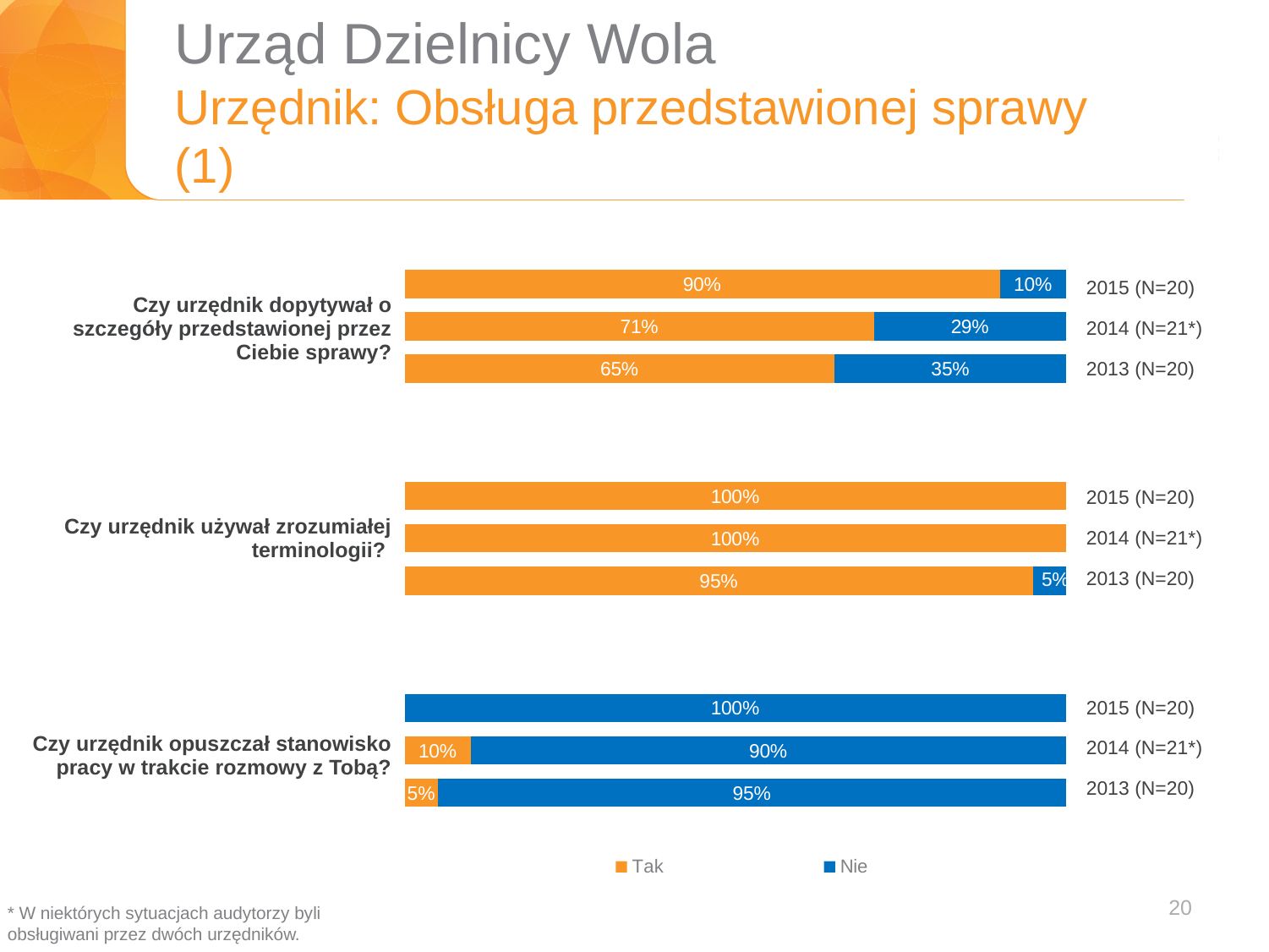

# Urząd Dzielnicy Wola Urzędnik: Obsługa przedstawionej sprawy (1)

### Chart

| Category | Tak | Nie |
|---|---|---|
| Czy urzędnik dopytywał o szczegóły przedstawionej przez Ciebie sprawy | 0.9 | 0.1 |
|  | 0.7100000000000003 | 0.29000000000000015 |
|  | 0.6500000000000004 | 0.35000000000000014 |
|  | None | None |
|  | None | None |
| Czy urzędnik używał zrozumiałej terminologii? | 1.0 | None |
|  | 1.0 | None |
|  | 0.9500000000000003 | 0.05 |
|  | None | None |
|  Czy urzędnik opuszczał stanowisko pracy podczas rozmowy z Tobą | None | None |
| Czy urzędnik dopytywał o szczegóły przedstawionej przez Ciebie sprawy? |
| --- |
| Czy urzędnik używał zrozumiałej terminologii? |
| Czy urzędnik opuszczał stanowisko pracy w trakcie rozmowy z Tobą? |
2015 (N=20)

2014 (N=21*)

2013 (N=20)

2015 (N=20)

2014 (N=21*)

2013 (N=20)
2015 (N=20)

2014 (N=21*)

2013 (N=20)

20
* W niektórych sytuacjach audytorzy byli obsługiwani przez dwóch urzędników.